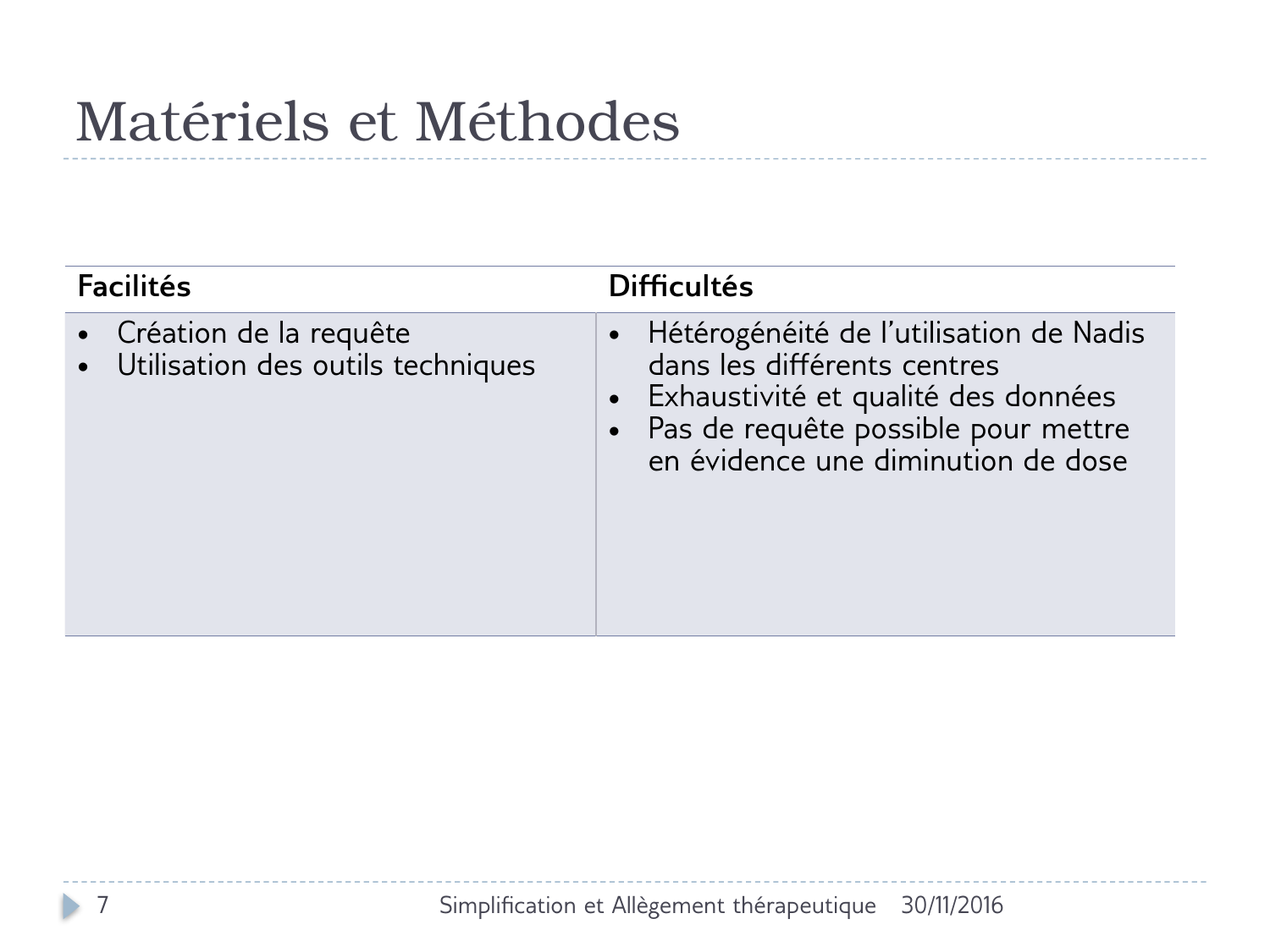

# Matériels et Méthodes
| Facilités | Difficultés |
| --- | --- |
| Création de la requête Utilisation des outils techniques | Hétérogénéité de l’utilisation de Nadis dans les différents centres Exhaustivité et qualité des données Pas de requête possible pour mettre en évidence une diminution de dose |
7
Simplification et Allègement thérapeutique
30/11/2016